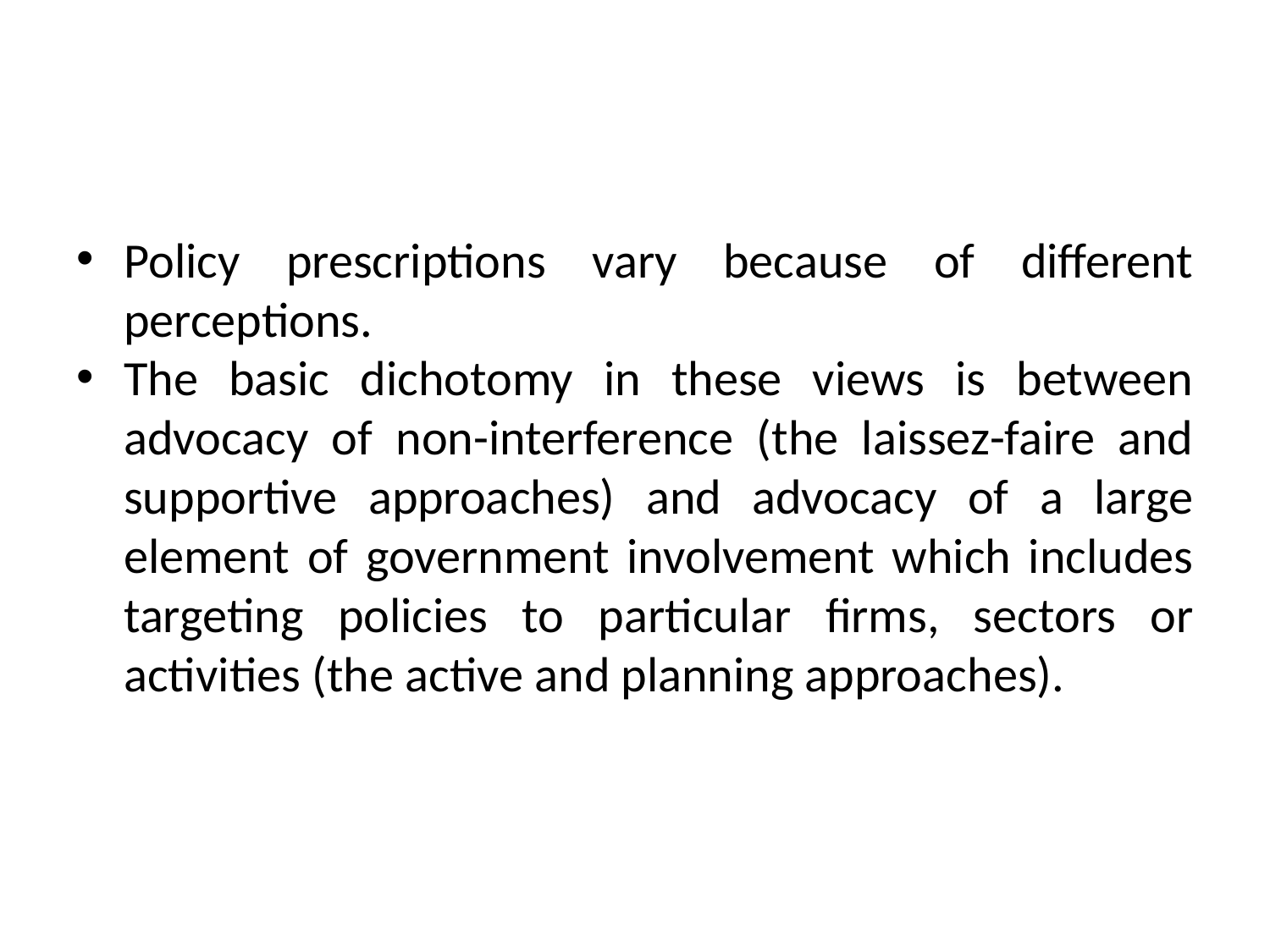

#
Policy prescriptions vary because of different perceptions.
The basic dichotomy in these views is between advocacy of non-interference (the laissez-faire and supportive approaches) and advocacy of a large element of government involvement which includes targeting policies to particular firms, sectors or activities (the active and planning approaches).